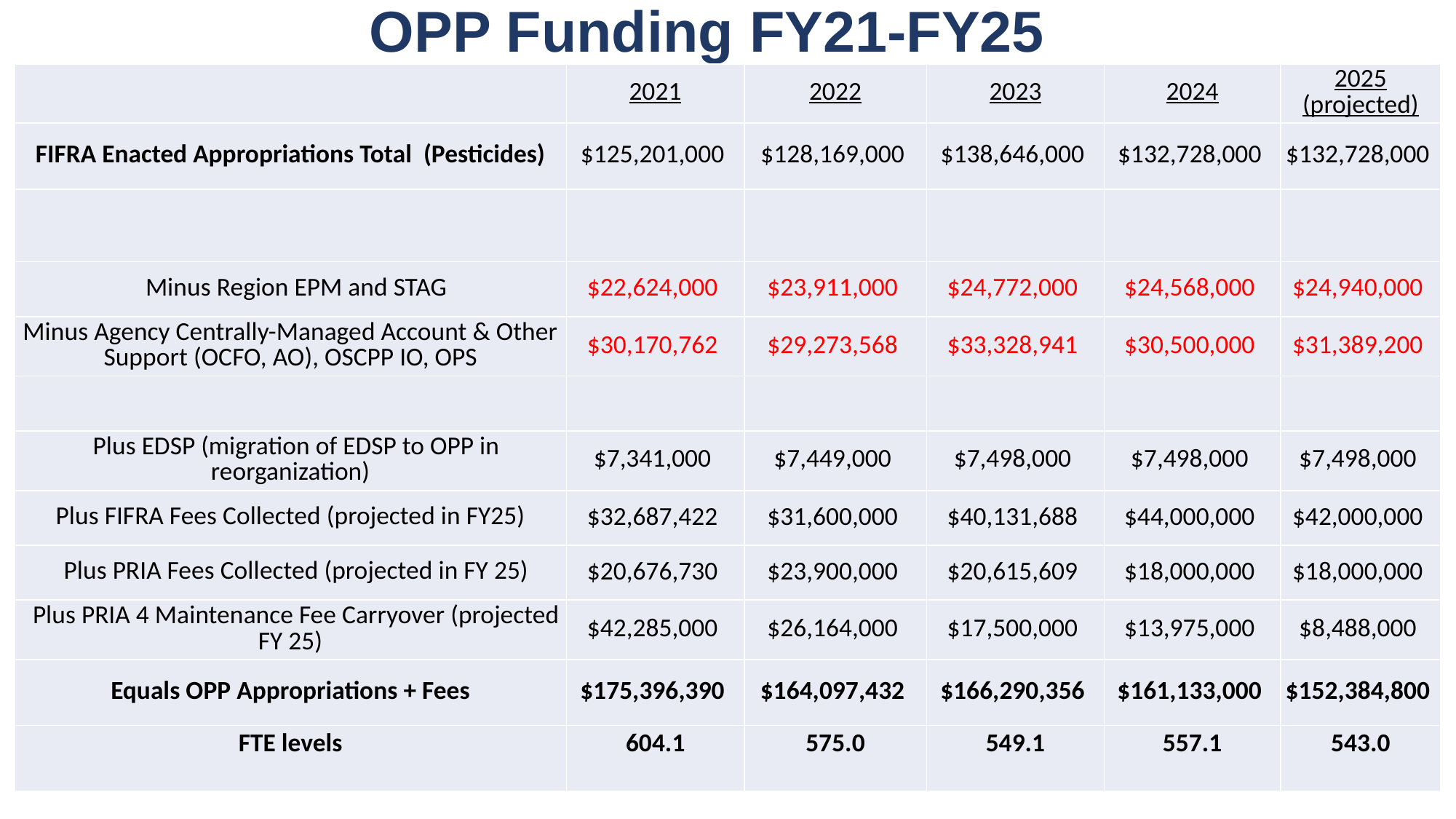

# OPP Funding FY21-FY25
|  | 2021 | 2022 | 2023 | 2024 | 2025 (projected) |
| --- | --- | --- | --- | --- | --- |
| FIFRA Enacted Appropriations Total (Pesticides) | $125,201,000 | $128,169,000 | $138,646,000 | $132,728,000 | $132,728,000 |
|  |  |  |  |  |  |
| Minus Region EPM and STAG | $22,624,000 | $23,911,000 | $24,772,000 | $24,568,000 | $24,940,000 |
| Minus Agency Centrally-Managed Account & Other Support (OCFO, AO), OSCPP IO, OPS | $30,170,762 | $29,273,568 | $33,328,941 | $30,500,000 | $31,389,200 |
|  |  |  |  |  |  |
| Plus EDSP (migration of EDSP to OPP in reorganization) | $7,341,000 | $7,449,000 | $7,498,000 | $7,498,000 | $7,498,000 |
| Plus FIFRA Fees Collected (projected in FY25) | $32,687,422 | $31,600,000 | $40,131,688 | $44,000,000 | $42,000,000 |
| Plus PRIA Fees Collected (projected in FY 25) | $20,676,730 | $23,900,000 | $20,615,609 | $18,000,000 | $18,000,000 |
| Plus PRIA 4 Maintenance Fee Carryover (projected FY 25) | $42,285,000 | $26,164,000 | $17,500,000 | $13,975,000 | $8,488,000 |
| Equals OPP Appropriations + Fees | $175,396,390 | $164,097,432 | $166,290,356 | $161,133,000 | $152,384,800 |
| FTE levels | 604.1 | 575.0 | 549.1 | 557.1 | 543.0 |
13